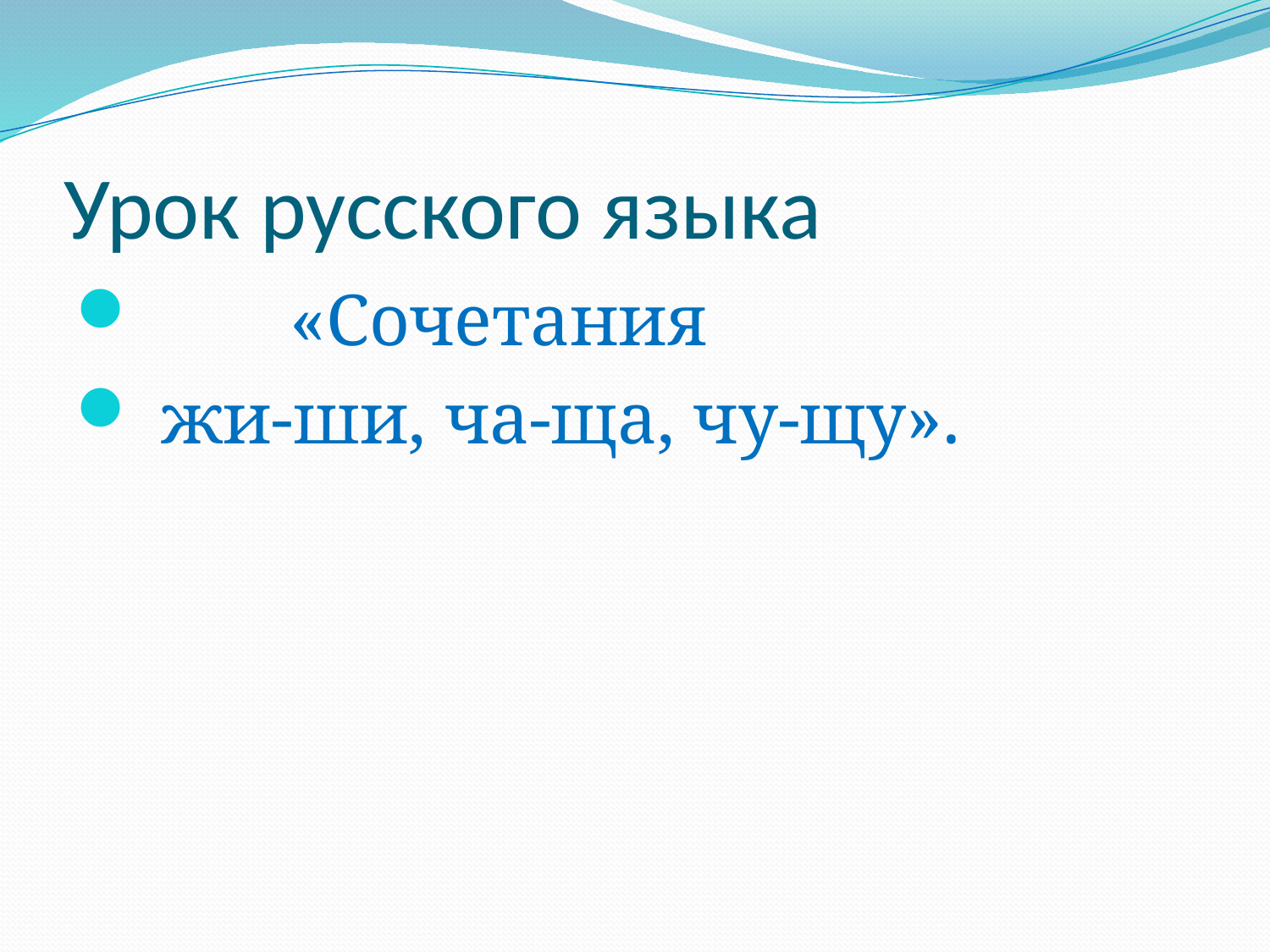

# Урок русского языка
        «Сочетания
 жи-ши, ча-ща, чу-щу».